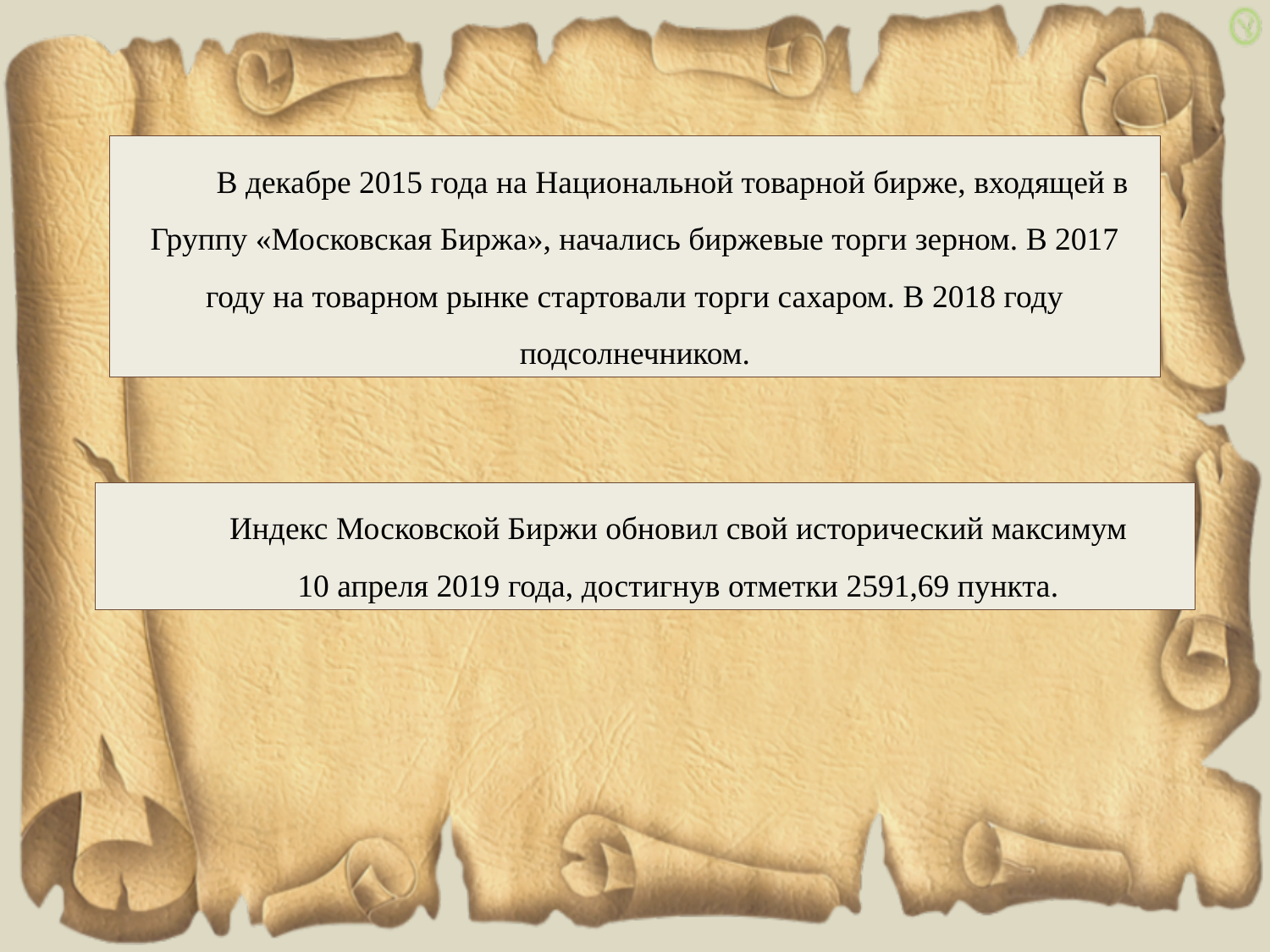

В декабре 2015 года на Национальной товарной бирже, входящей в Группу «Московская Биржа», начались биржевые торги зерном. В 2017 году на товарном рынке стартовали торги сахаром. В 2018 году подсолнечником.
Индекс Московской Биржи обновил свой исторический максимум
10 апреля 2019 года, достигнув отметки 2591,69 пункта.